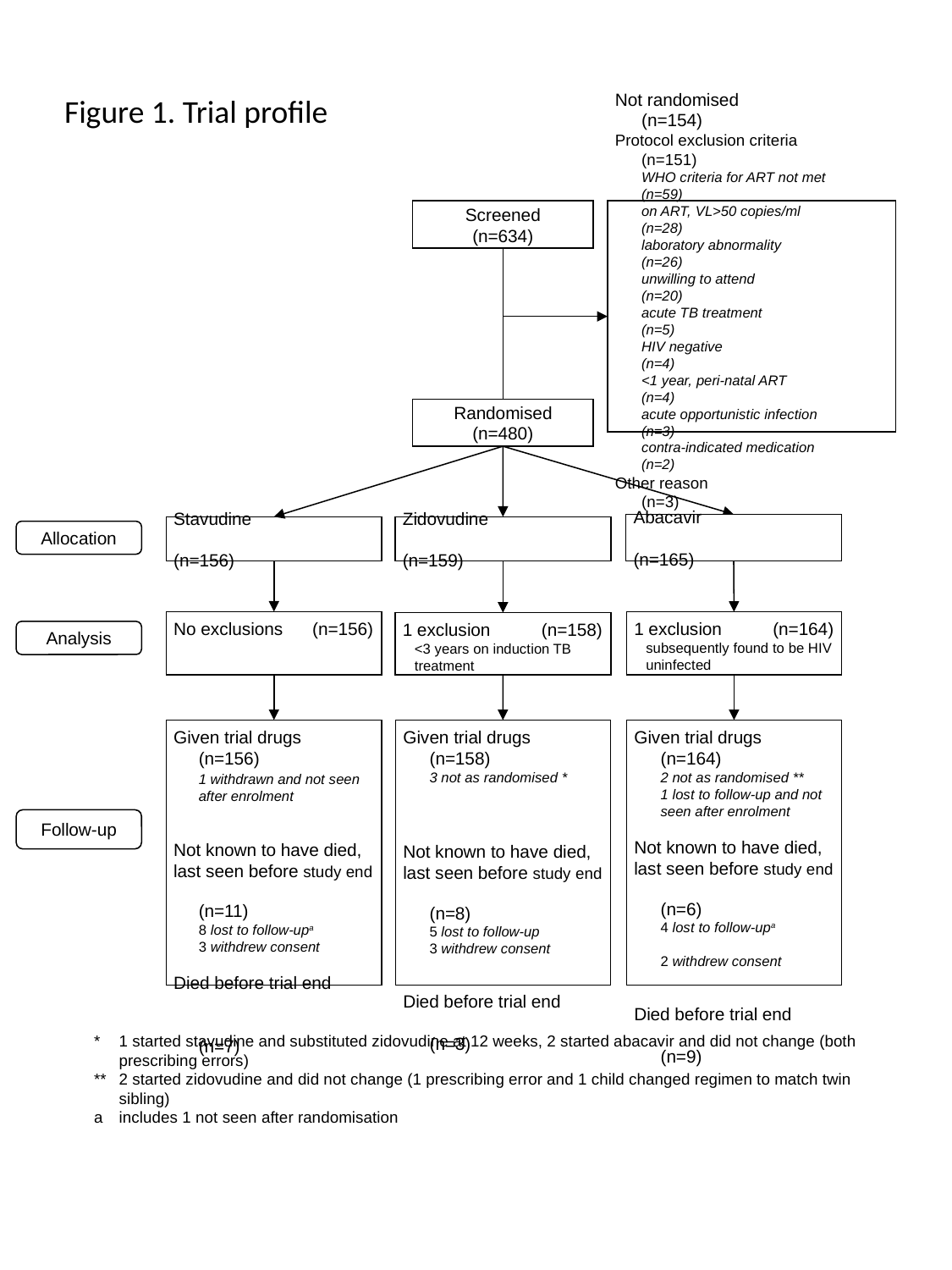

Figure 1. Trial profile
Screened
(n=634)
Not randomised	(n=154)
Protocol exclusion criteria	(n=151)
	WHO criteria for ART not met	(n=59)
	on ART, VL>50 copies/ml	(n=28)
	laboratory abnormality 	(n=26)
	unwilling to attend  	(n=20)
	acute TB treatment	(n=5)
	HIV negative 	(n=4)
	<1 year, peri-natal ART	(n=4)
	acute opportunistic infection 	(n=3)
	contra-indicated medication	(n=2)
Other reason	(n=3)
	did not return	(n=3)
Randomised
(n=480)
Abacavir 	(n=165)
Stavudine 	(n=156)
Zidovudine 	(n=159)
Allocation
No exclusions 	(n=156)
1 exclusion 	(n=164)
subsequently found to be HIV uninfected
1 exclusion	(n=158)
<3 years on induction TB treatment
Analysis
Given trial drugs	(n=156)
	1 withdrawn and not seen 	after enrolment

Not known to have died, last seen before study end 		(n=11)
	8 lost to follow-upa
	3 withdrew consent

Died before trial end
		(n=7)
Given trial drugs	(n=158)
	3 not as randomised *

Not known to have died, last seen before study end 		(n=8)
	5 lost to follow-up
	3 withdrew consent

Died before trial end 		(n=3)
Given trial drugs	(n=164)
	2 not as randomised **
	1 lost to follow-up and not 	seen after enrolment

Not known to have died, last seen before study end 		(n=6)
	4 lost to follow-upa
	2 withdrew consent

Died before trial end 		(n=9)

Follow-up
*	1 started stavudine and substituted zidovudine at 12 weeks, 2 started abacavir and did not change (both prescribing errors)
**	2 started zidovudine and did not change (1 prescribing error and 1 child changed regimen to match twin sibling)
a	includes 1 not seen after randomisation